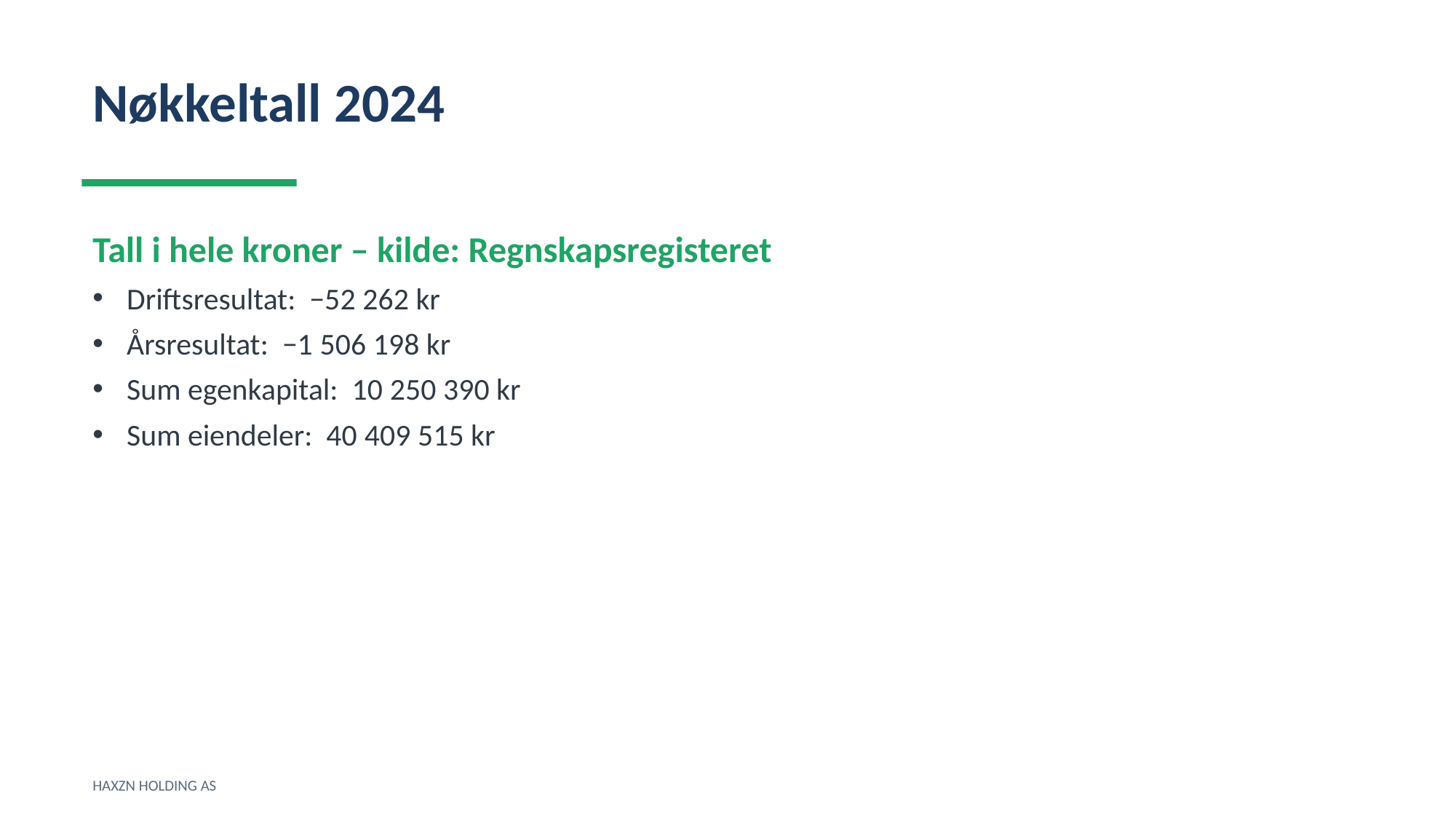

Nøkkeltall 2024

Tall i hele kroner – kilde: Regnskapsregisteret
Driftsresultat:  −52 262 kr
Årsresultat:  −1 506 198 kr
Sum egenkapital:  10 250 390 kr
Sum eiendeler:  40 409 515 kr
HAXZN HOLDING AS